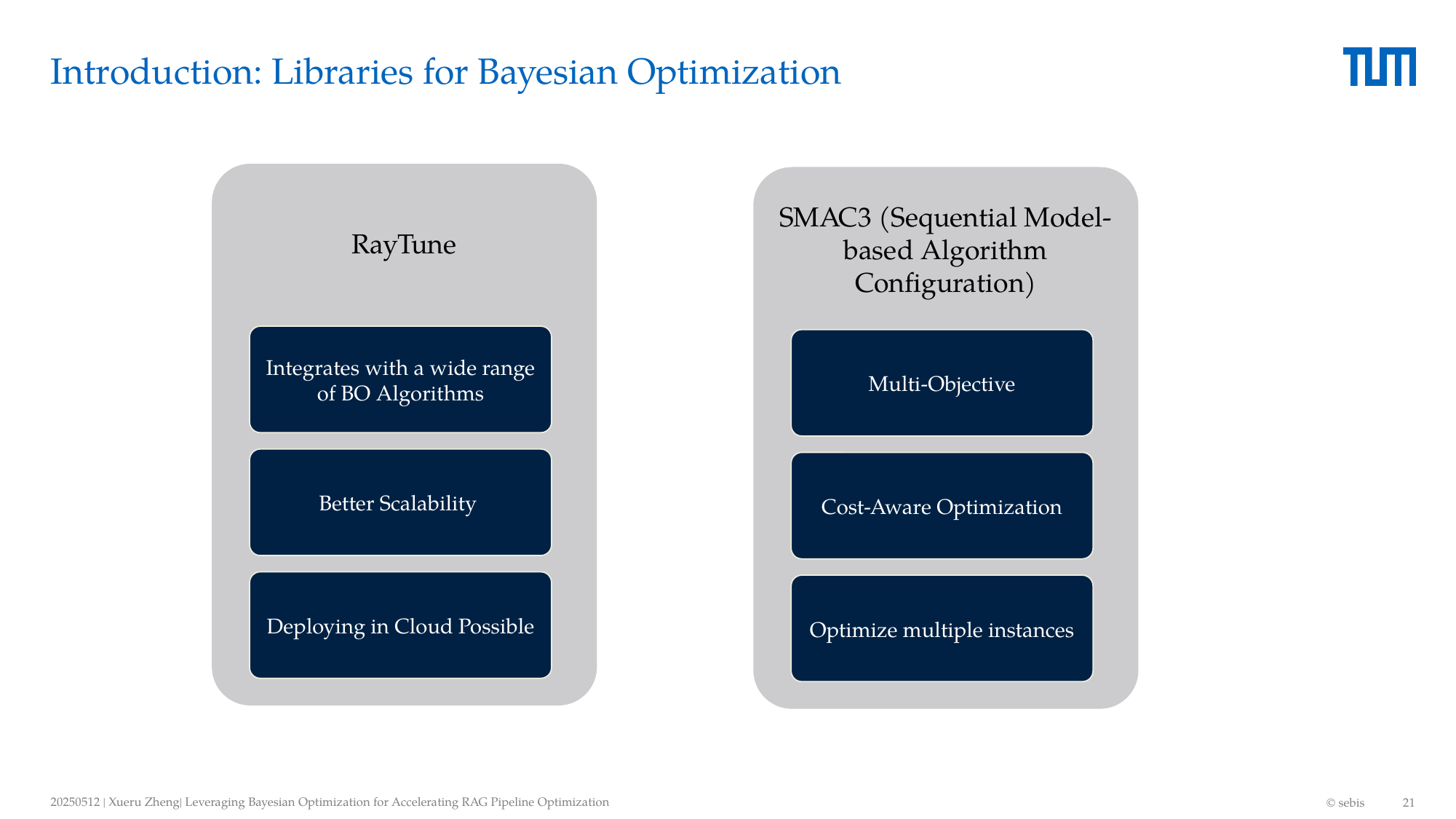

# Introduction: Libraries for Bayesian Optimization

RayTune

SMAC3 (Sequential Model-based Algorithm Configuration)

Integrates with a wide range of BO Algorithms

Multi-Objective

Better Scalability

Cost-Aware Optimization

Deploying in Cloud Possible

Optimize multiple instances
20250512 | Xueru Zheng| Leveraging Bayesian Optimization for Accelerating RAG Pipeline Optimization
© sebis
21